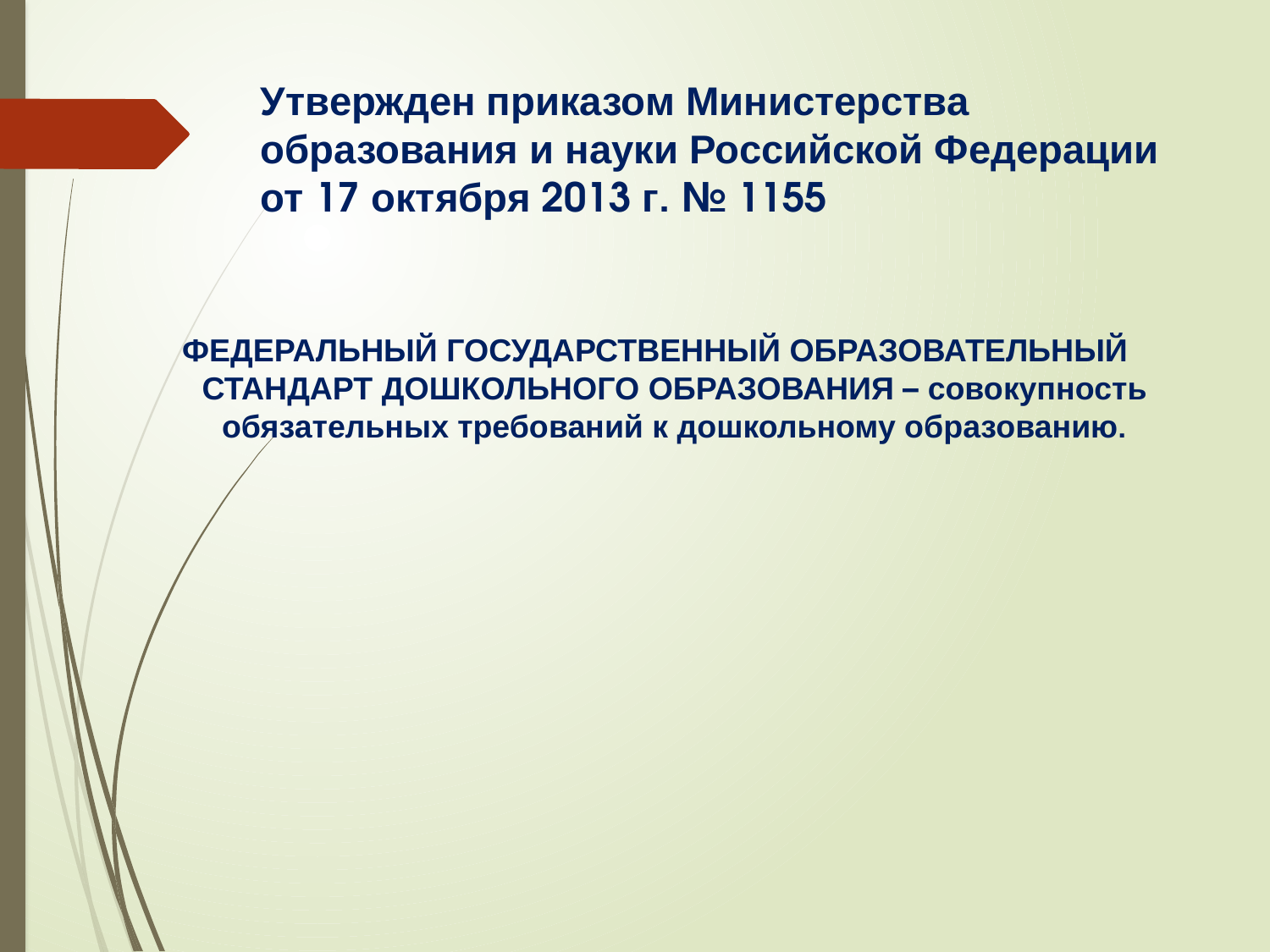

# Утвержден приказом Министерства образования и науки Российской Федерации от 17 октября 2013 г. № 1155
 ФЕДЕРАЛЬНЫЙ ГОСУДАРСТВЕННЫЙ ОБРАЗОВАТЕЛЬНЫЙ СТАНДАРТ ДОШКОЛЬНОГО ОБРАЗОВАНИЯ – совокупность обязательных требований к дошкольному образованию.